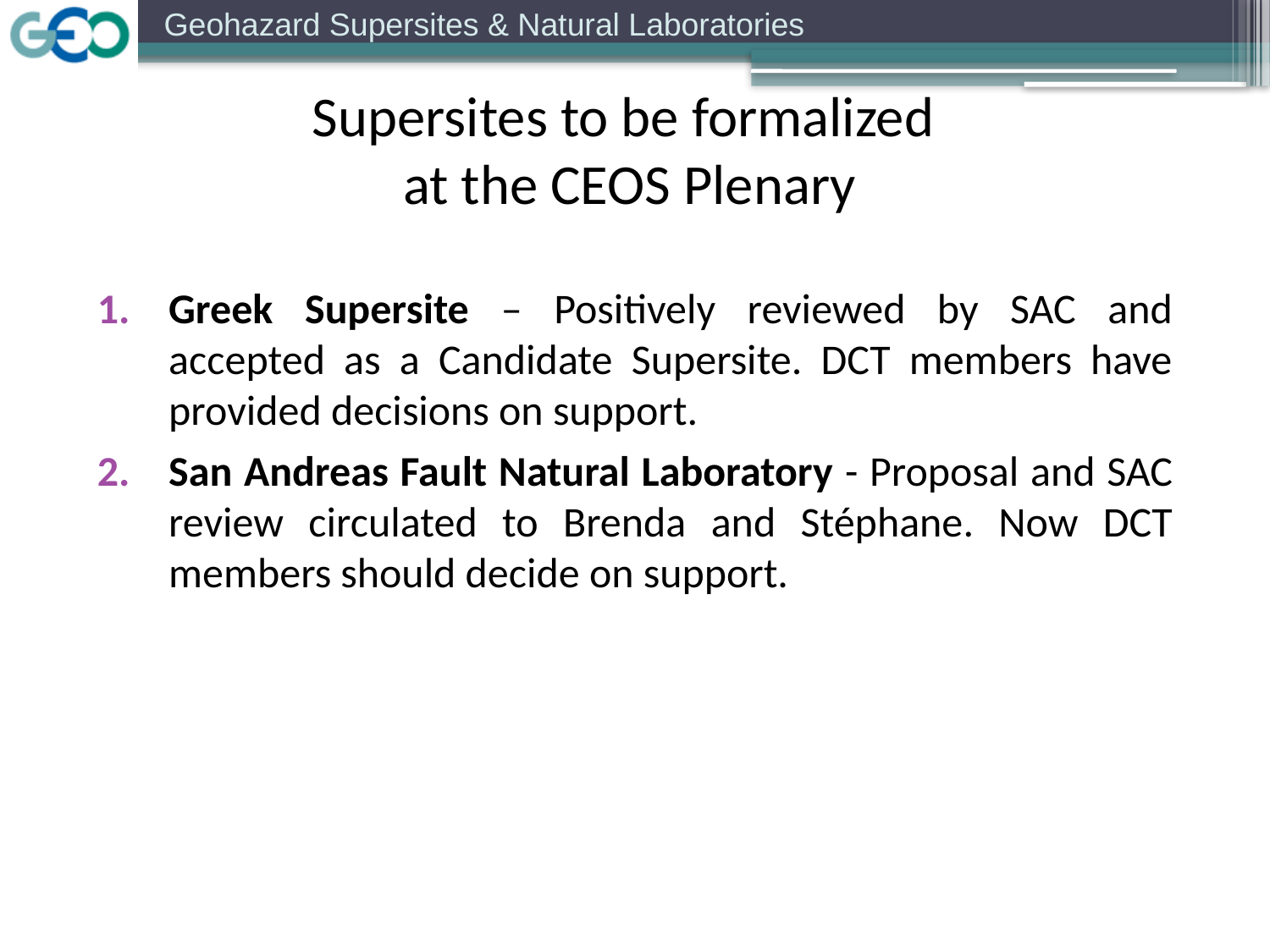

Supersites to be formalized
at the CEOS Plenary
Greek Supersite – Positively reviewed by SAC and accepted as a Candidate Supersite. DCT members have provided decisions on support.
San Andreas Fault Natural Laboratory - Proposal and SAC review circulated to Brenda and Stéphane. Now DCT members should decide on support.